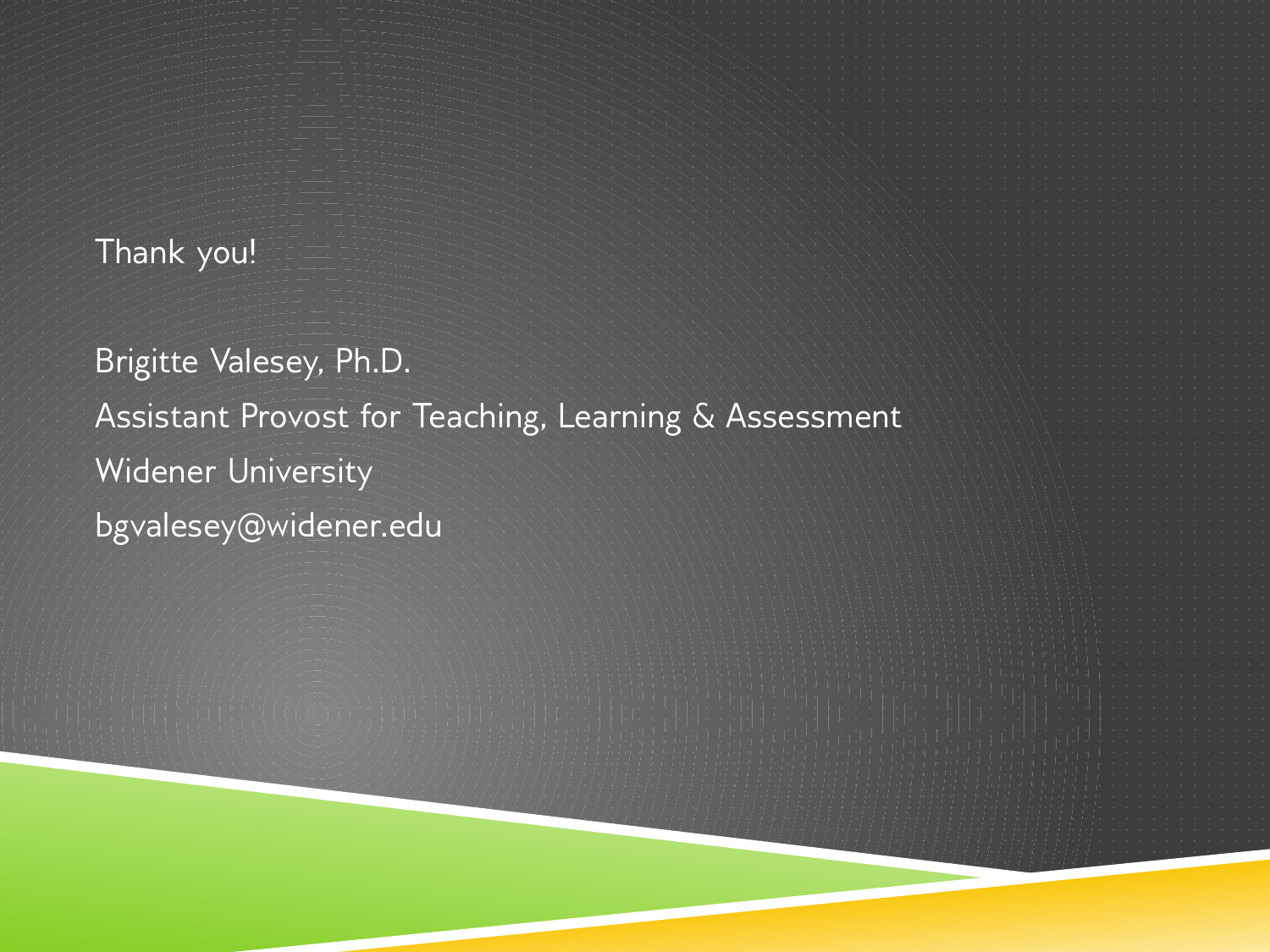

Thank you!

Brigitte Valesey, Ph.D.
Assistant Provost for Teaching, Learning & Assessment
Widener University
bgvalesey@widener.edu